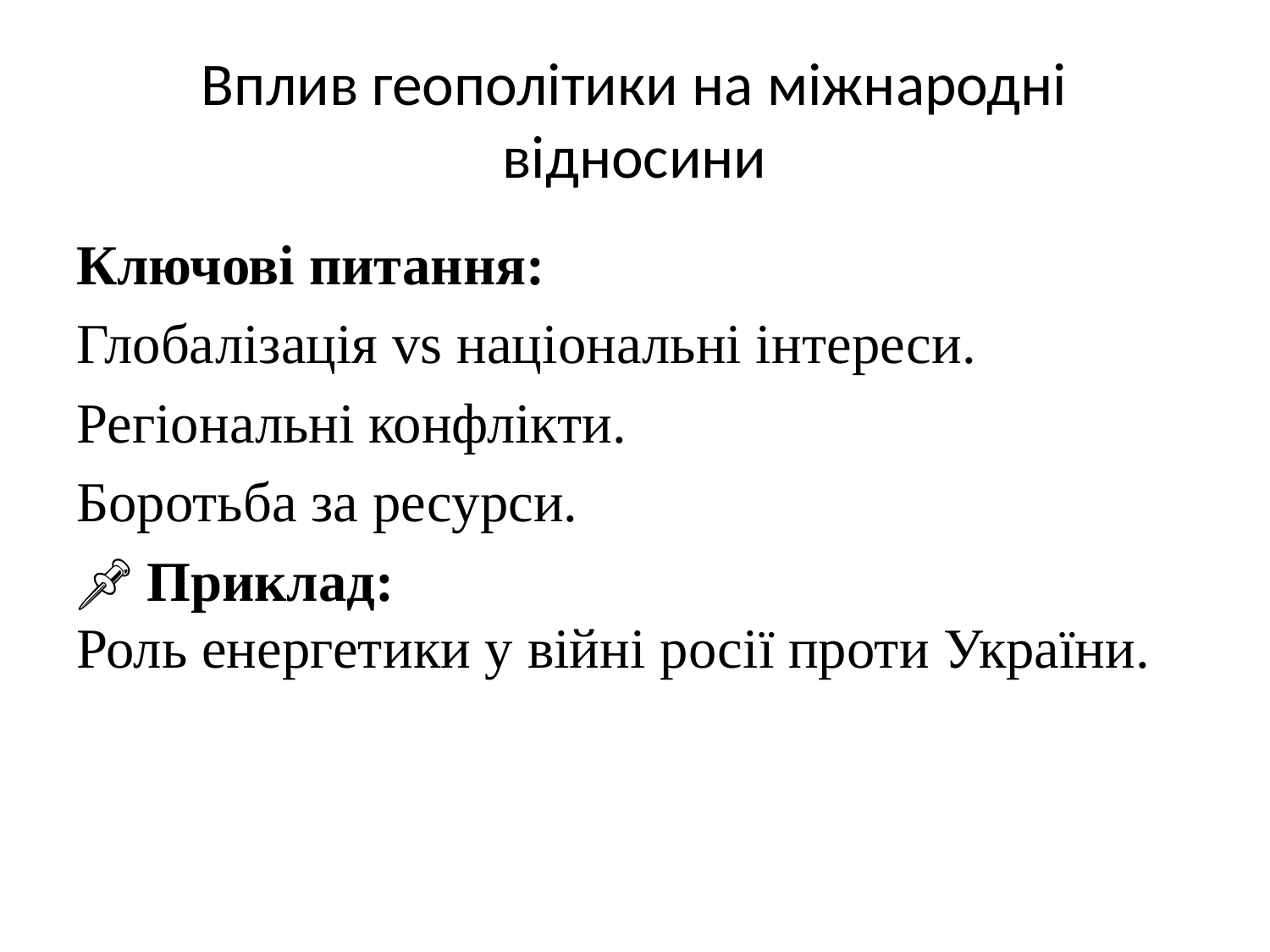

# Вплив геополітики на міжнародні відносини
Ключові питання:
Глобалізація vs національні інтереси.
Регіональні конфлікти.
Боротьба за ресурси.
📌 Приклад:
Роль енергетики у війні росії проти України.